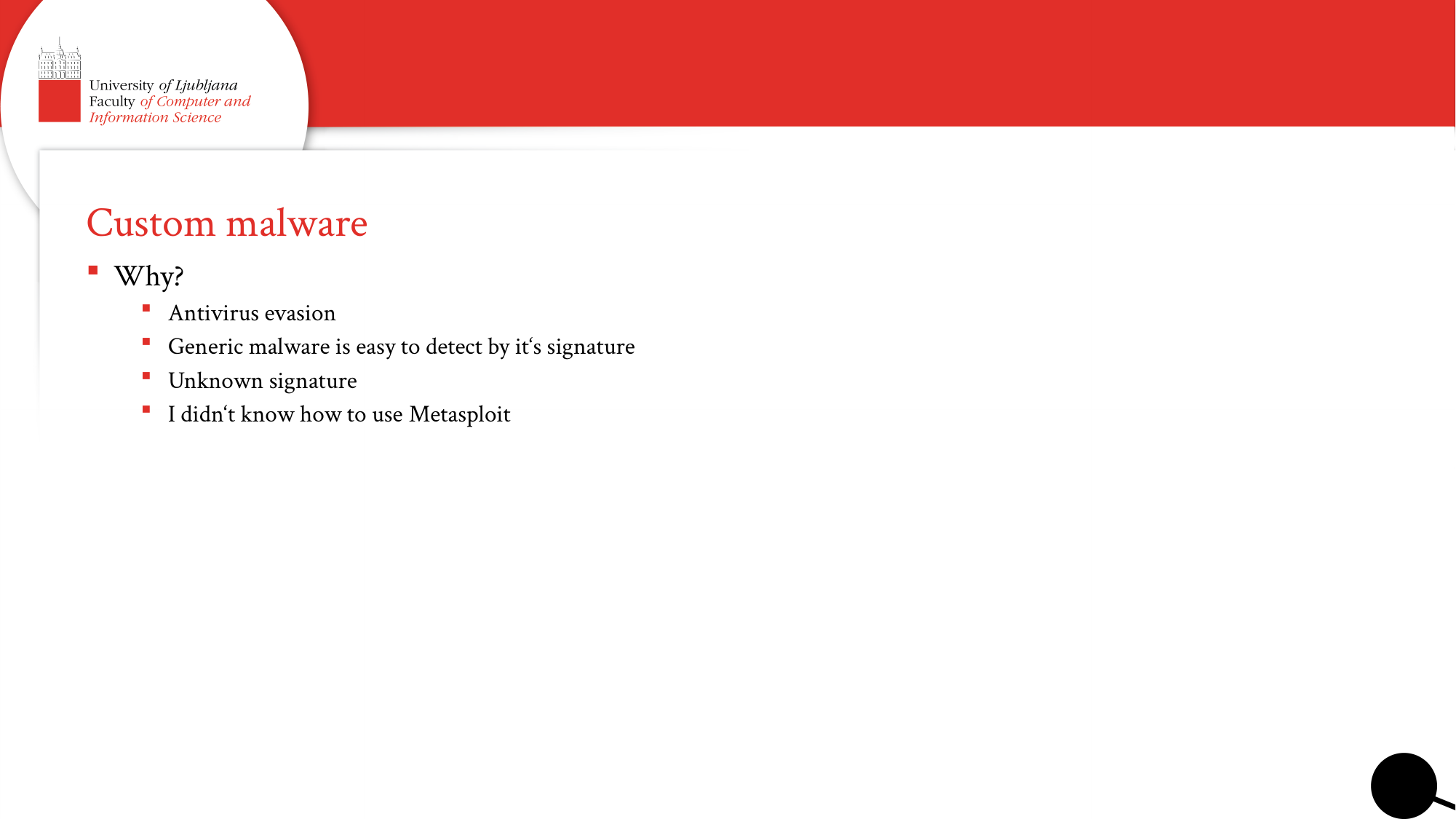

# Custom malware
Why?
Antivirus evasion
Generic malware is easy to detect by it‘s signature
Unknown signature
I didn‘t know how to use Metasploit